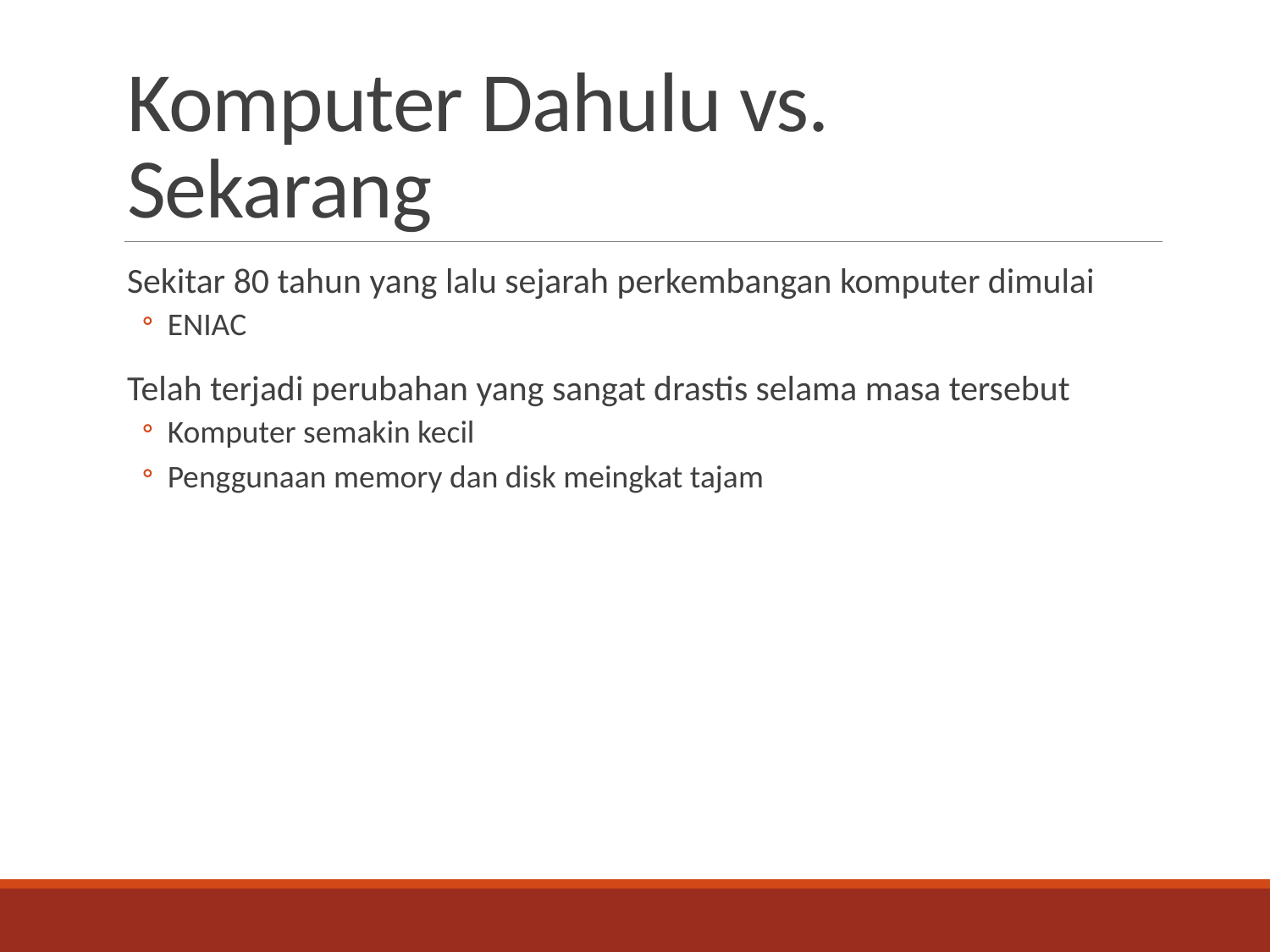

# Komputer Dahulu vs. Sekarang
Sekitar 80 tahun yang lalu sejarah perkembangan komputer dimulai
ENIAC
Telah terjadi perubahan yang sangat drastis selama masa tersebut
Komputer semakin kecil
Penggunaan memory dan disk meingkat tajam